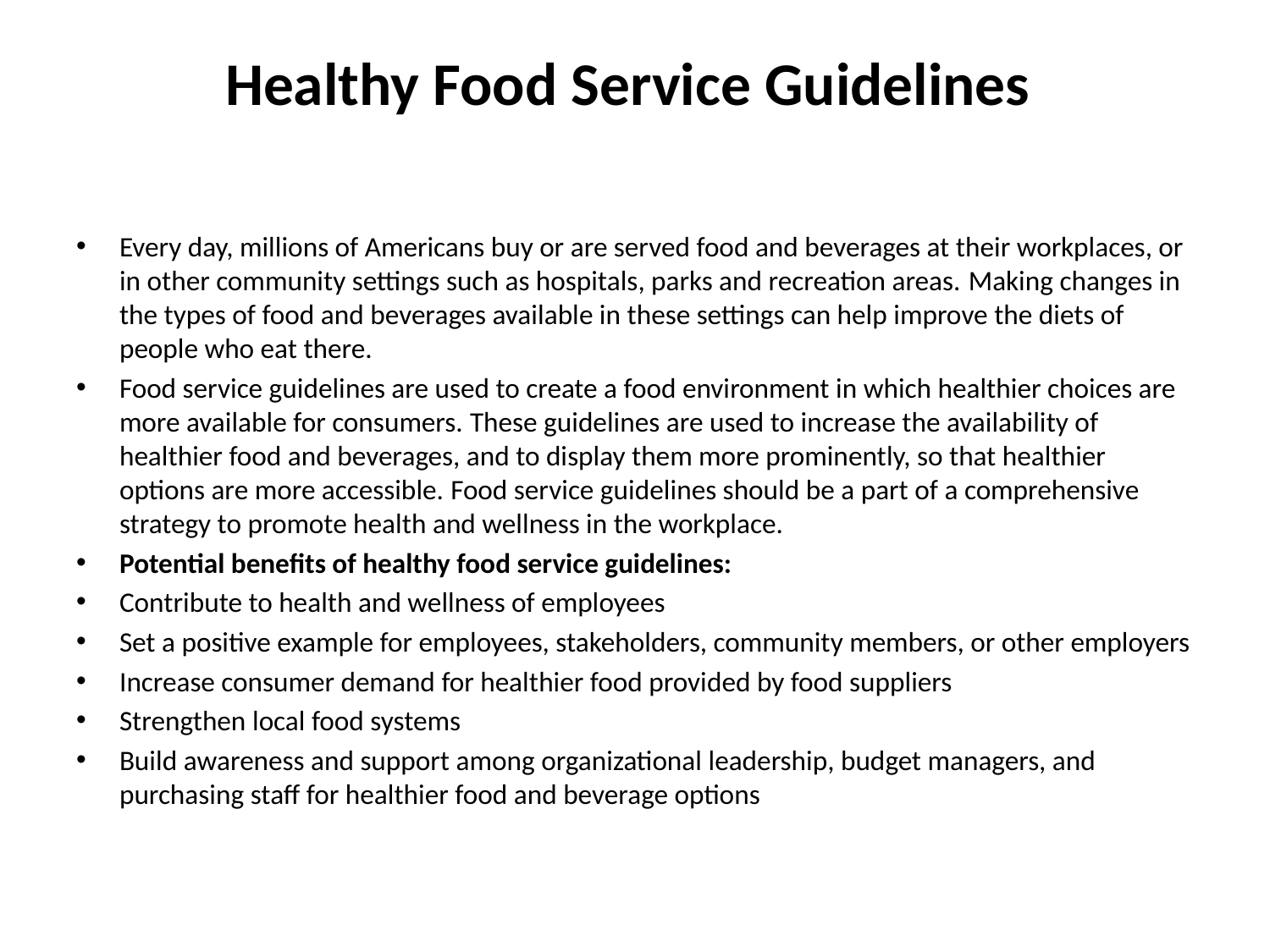

# Healthy Food Service Guidelines
Every day, millions of Americans buy or are served food and beverages at their workplaces, or in other community settings such as hospitals, parks and recreation areas. Making changes in the types of food and beverages available in these settings can help improve the diets of people who eat there.
Food service guidelines are used to create a food environment in which healthier choices are more available for consumers. These guidelines are used to increase the availability of healthier food and beverages, and to display them more prominently, so that healthier options are more accessible. Food service guidelines should be a part of a comprehensive strategy to promote health and wellness in the workplace.
Potential benefits of healthy food service guidelines:
Contribute to health and wellness of employees
Set a positive example for employees, stakeholders, community members, or other employers
Increase consumer demand for healthier food provided by food suppliers
Strengthen local food systems
Build awareness and support among organizational leadership, budget managers, and purchasing staff for healthier food and beverage options